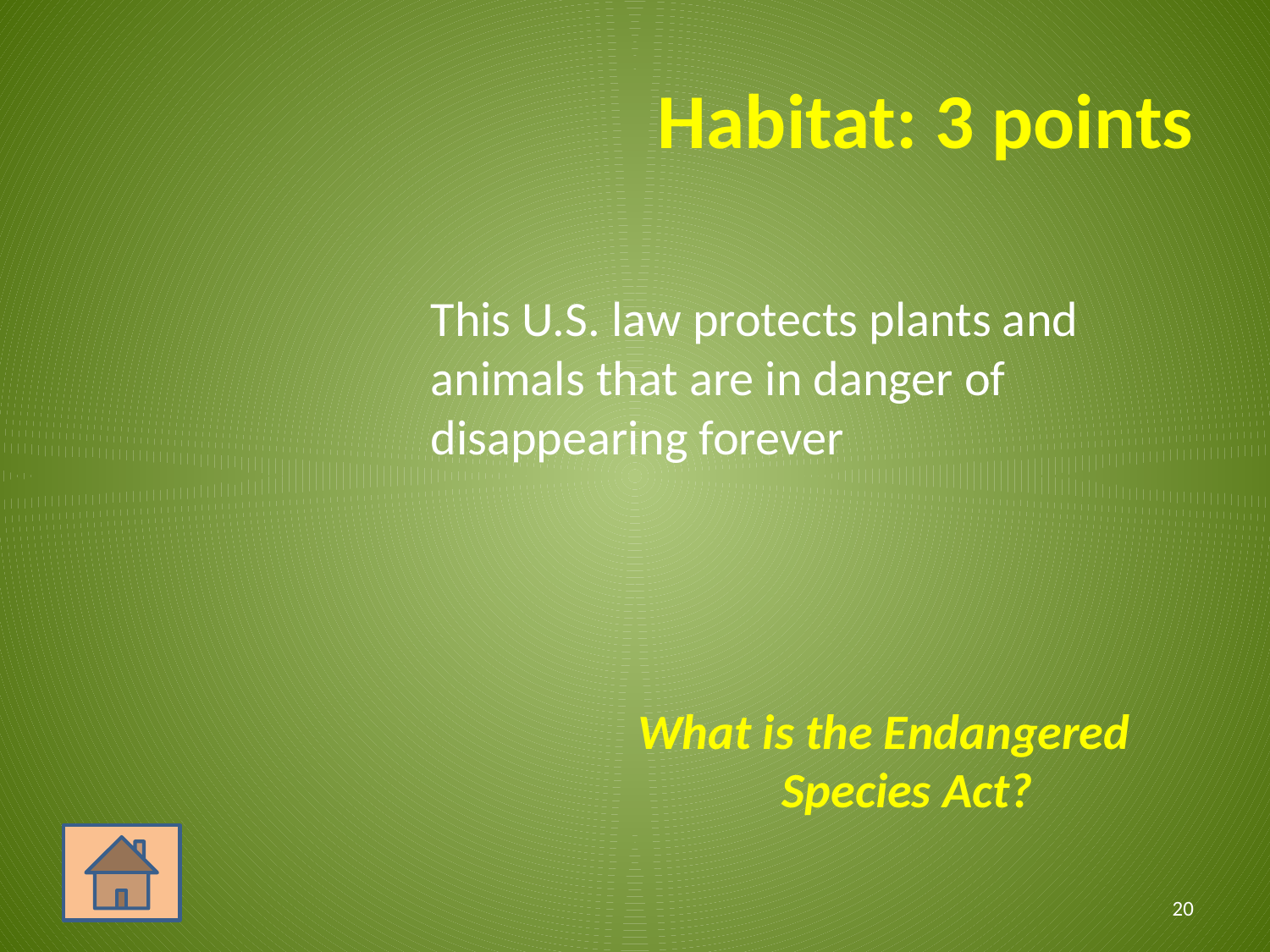

# Habitat: 3 points

	This U.S. law protects plants and animals that are in danger of disappearing forever

What is the Endangered Species Act?

20